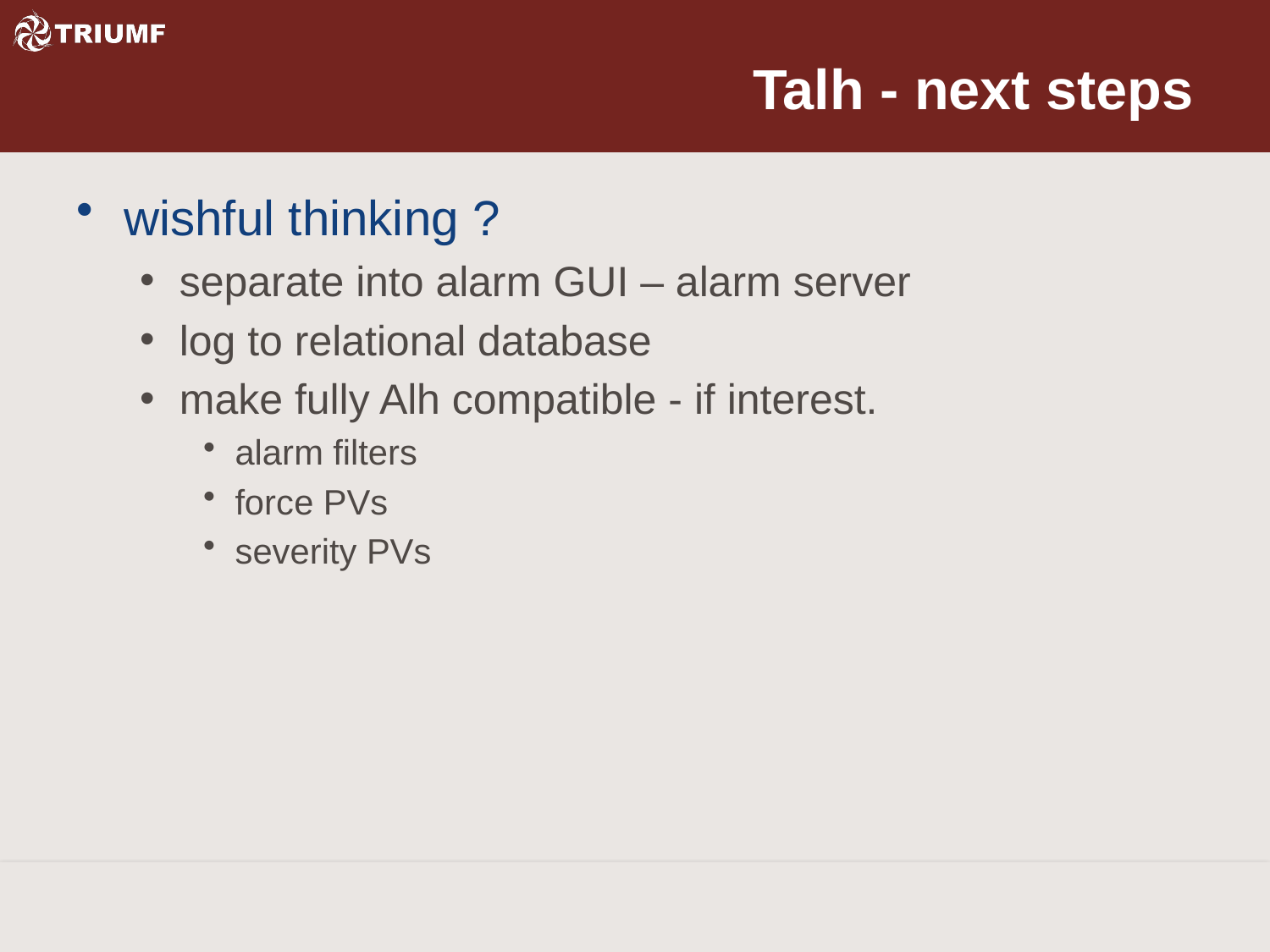

# Talh - next steps
wishful thinking ?
separate into alarm GUI – alarm server
log to relational database
make fully Alh compatible - if interest.
alarm filters
force PVs
severity PVs